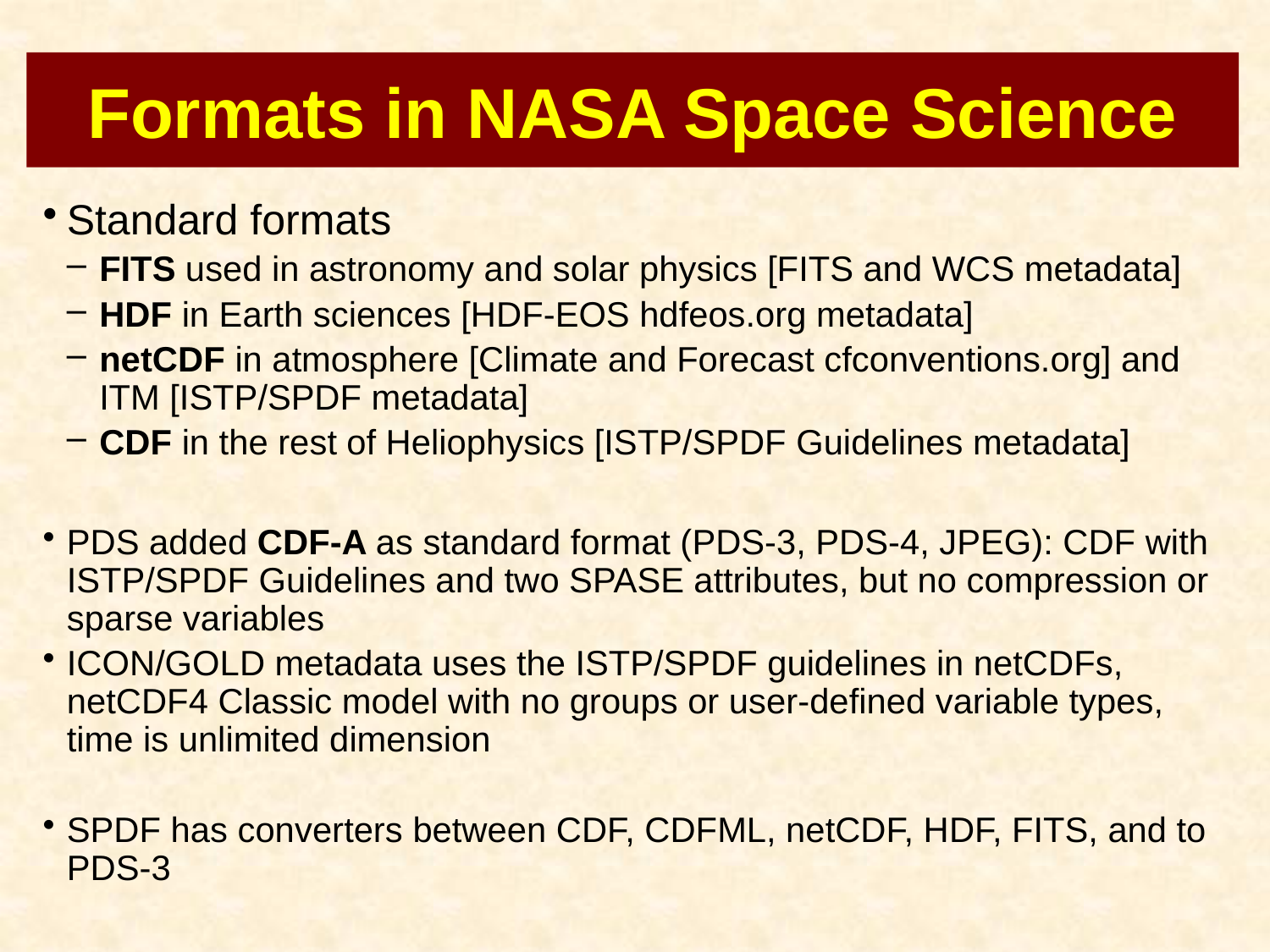

# Formats in NASA Space Science
Standard formats
FITS used in astronomy and solar physics [FITS and WCS metadata]
HDF in Earth sciences [HDF-EOS hdfeos.org metadata]
netCDF in atmosphere [Climate and Forecast cfconventions.org] and ITM [ISTP/SPDF metadata]
CDF in the rest of Heliophysics [ISTP/SPDF Guidelines metadata]

PDS added CDF-A as standard format (PDS-3, PDS-4, JPEG): CDF with ISTP/SPDF Guidelines and two SPASE attributes, but no compression or sparse variables
ICON/GOLD metadata uses the ISTP/SPDF guidelines in netCDFs, netCDF4 Classic model with no groups or user-defined variable types, time is unlimited dimension

SPDF has converters between CDF, CDFML, netCDF, HDF, FITS, and to PDS-3